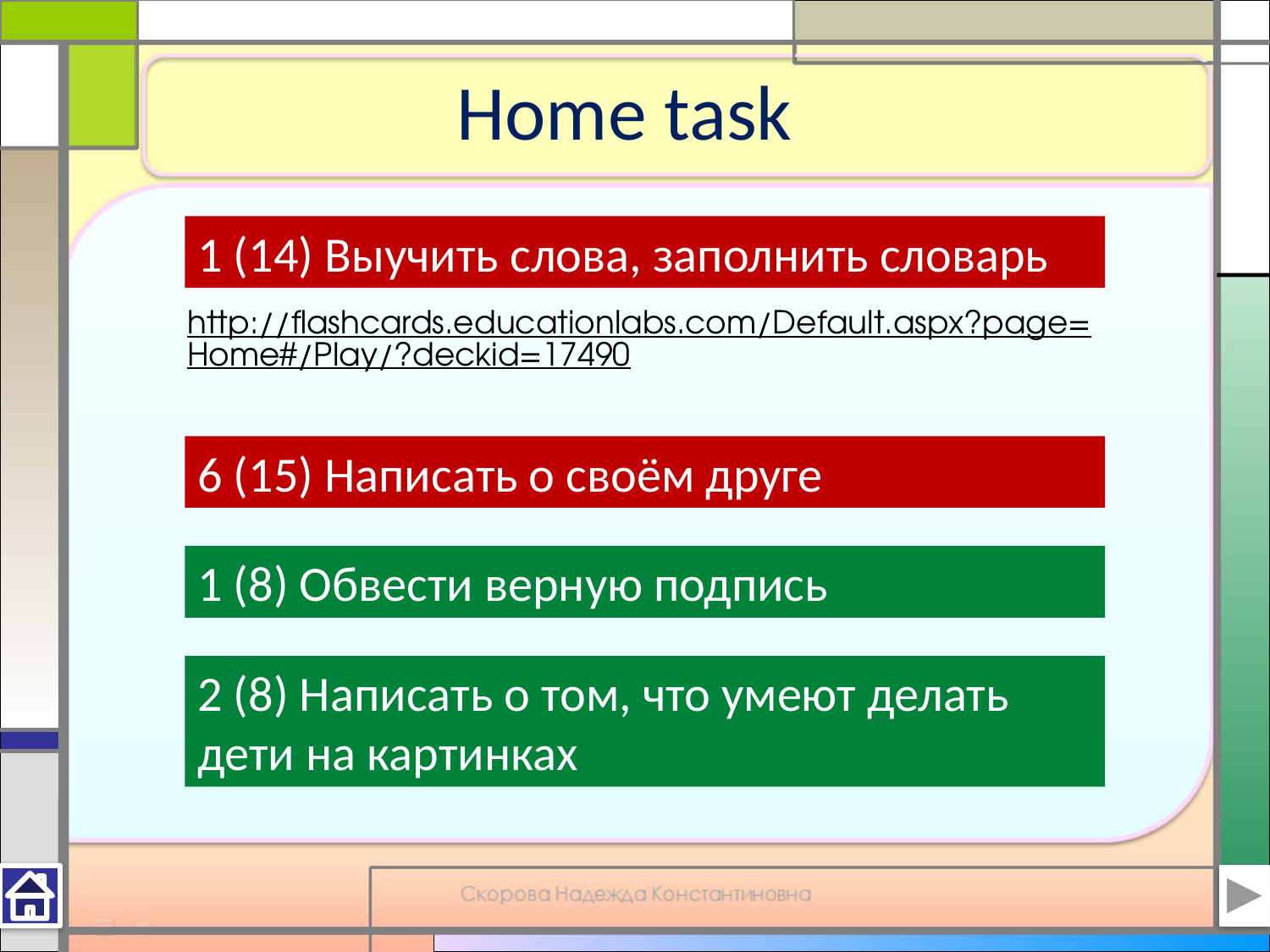

Home task
1 (14) Выучить слова, заполнить словарь
http://flashcards.educationlabs.com/Default.aspx?page=Home#/Play/?deckid=17490
6 (15) Написать о своём друге
1 (8) Обвести верную подпись
2 (8) Написать о том, что умеют делать дети на картинках